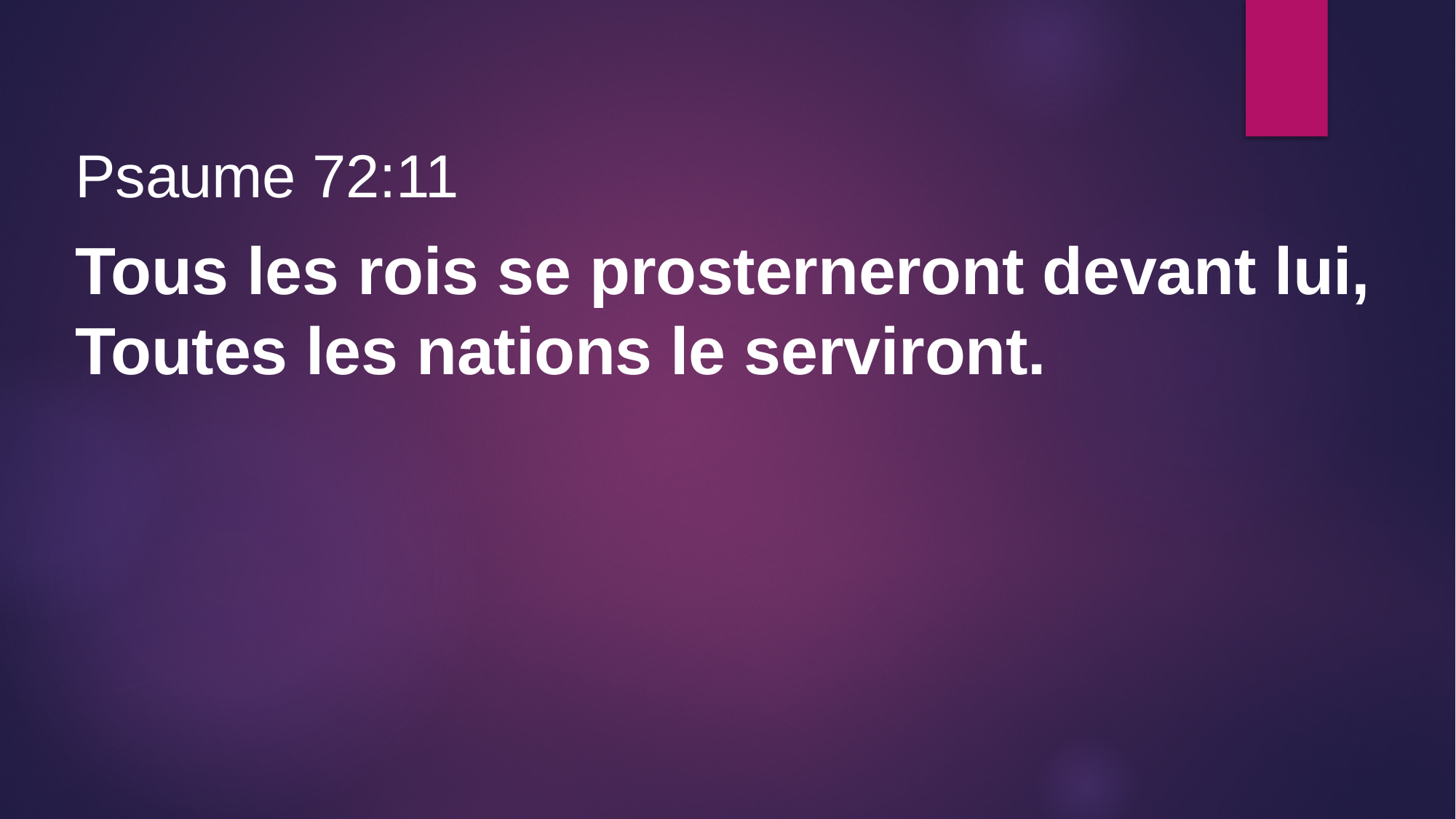

Psaume 72:11

Tous les rois se prosterneront devant lui, Toutes les nations le serviront.